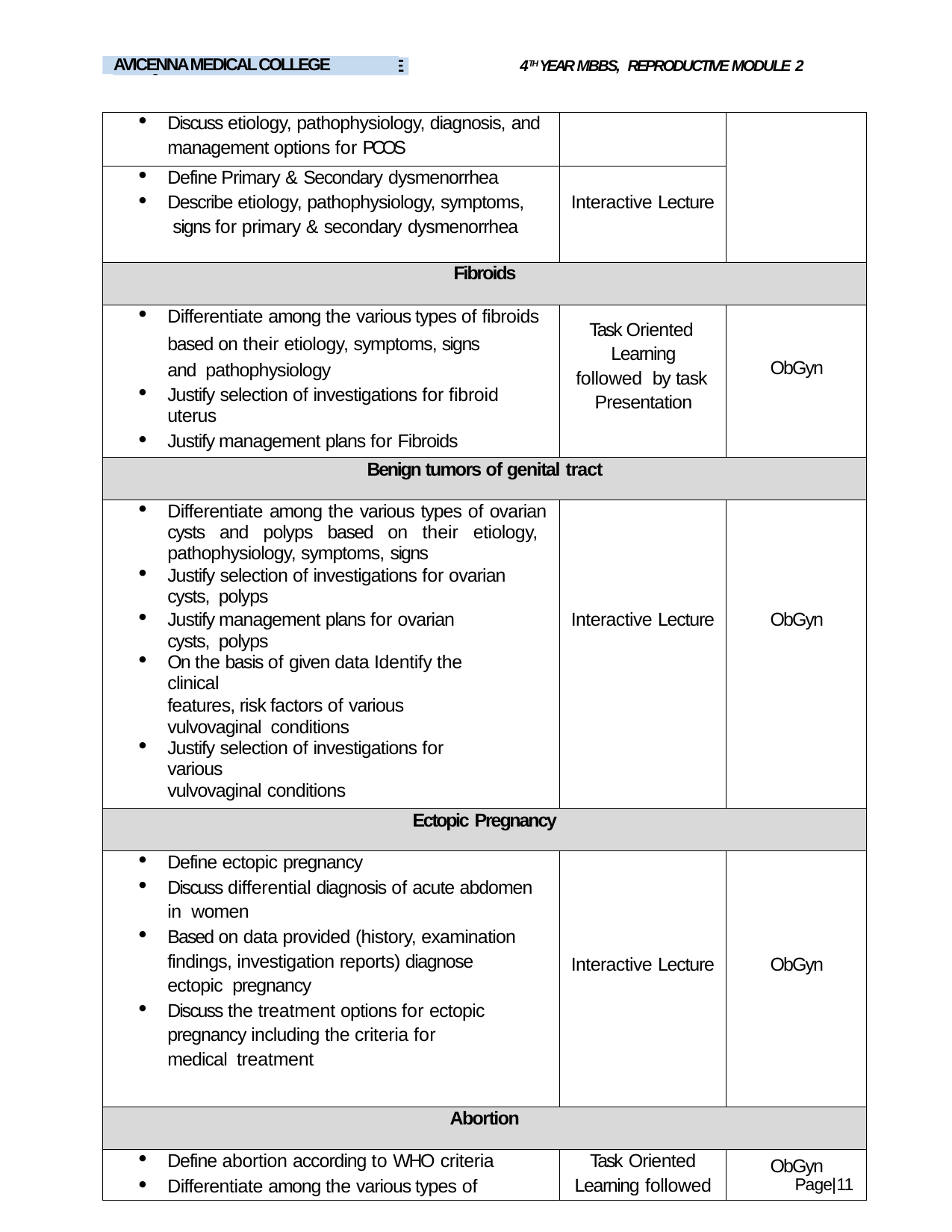

4TH YEAR MBBS,  REPRODUCTIVE MODULE 2
AVICENNA MEDICAL COLLEGE
LIAQUAT NATIONAL MEDICAL COLLEGE
| Discuss etiology, pathophysiology, diagnosis, and management options for PCOS |  |  |
| --- | --- | --- |
| Define Primary & Secondary dysmenorrhea Describe etiology, pathophysiology, symptoms, signs for primary & secondary dysmenorrhea | Interactive Lecture |  |
| Fibroids |  |  |
| Differentiate among the various types of fibroids based on their etiology, symptoms, signs and pathophysiology Justify selection of investigations for fibroid uterus Justify management plans for Fibroids | Task Oriented Learning followed by task Presentation | ObGyn |
| Benign tumors of genital tract |  |  |
| Differentiate among the various types of ovarian cysts and polyps based on their etiology, pathophysiology, symptoms, signs Justify selection of investigations for ovarian cysts, polyps Justify management plans for ovarian cysts, polyps On the basis of given data Identify the clinical features, risk factors of various vulvovaginal conditions Justify selection of investigations for various vulvovaginal conditions | Interactive Lecture | ObGyn |
| Ectopic Pregnancy |  |  |
| Define ectopic pregnancy Discuss differential diagnosis of acute abdomen in women Based on data provided (history, examination findings, investigation reports) diagnose ectopic pregnancy Discuss the treatment options for ectopic pregnancy including the criteria for medical treatment | Interactive Lecture | ObGyn |
| Abortion |  |  |
| Define abortion according to WHO criteria Differentiate among the various types of | Task Oriented Learning followed | ObGyn |
Page|11